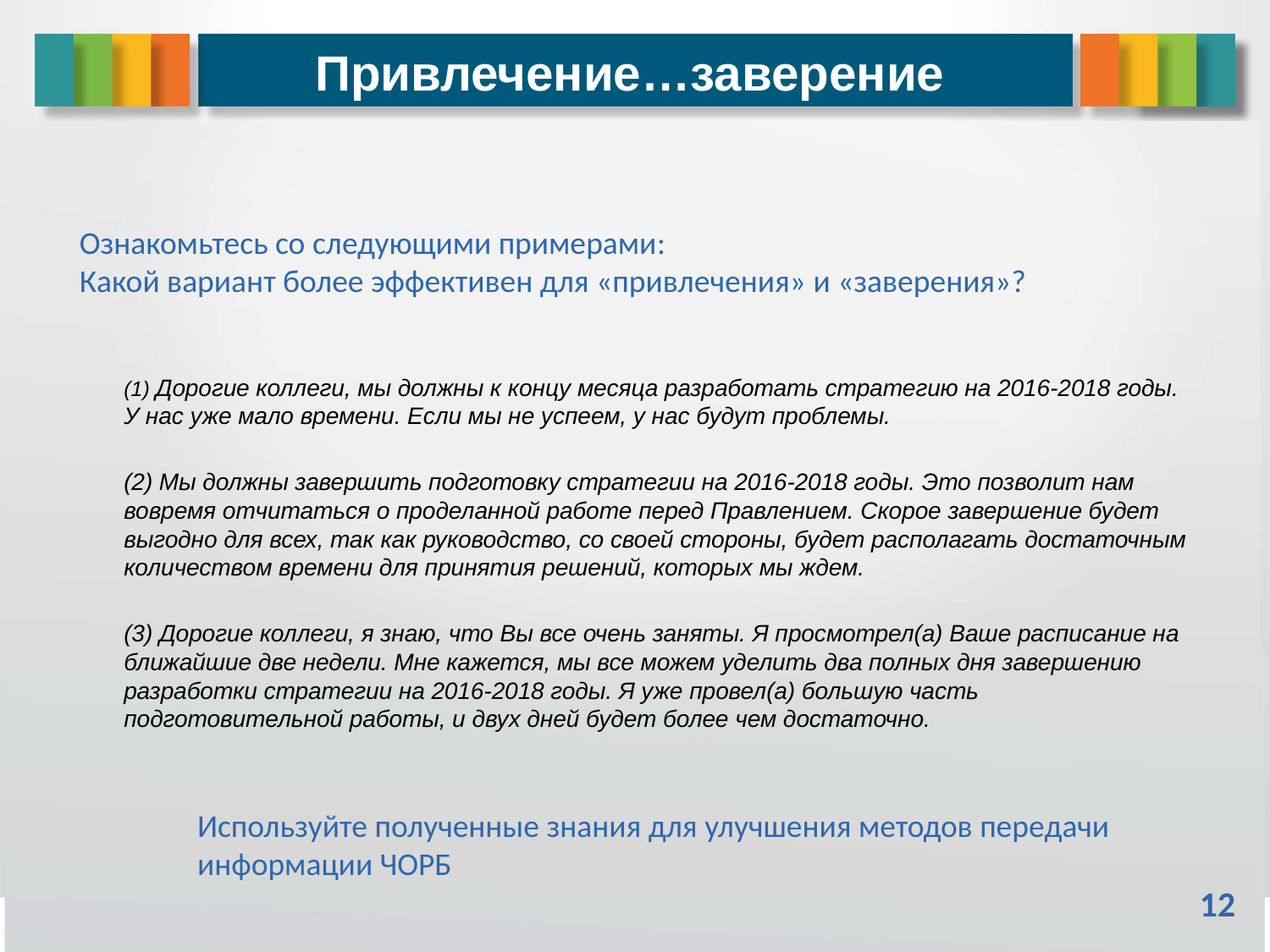

# Привлечение…заверение
Ознакомьтесь со следующими примерами:
Какой вариант более эффективен для «привлечения» и «заверения»?

	(1) Дорогие коллеги, мы должны к концу месяца разработать стратегию на 2016-2018 годы. У нас уже мало времени. Если мы не успеем, у нас будут проблемы.

	(2) Мы должны завершить подготовку стратегии на 2016-2018 годы. Это позволит нам вовремя отчитаться о проделанной работе перед Правлением. Скорое завершение будет выгодно для всех, так как руководство, со своей стороны, будет располагать достаточным количеством времени для принятия решений, которых мы ждем.

	(3) Дорогие коллеги, я знаю, что Вы все очень заняты. Я просмотрел(а) Ваше расписание на ближайшие две недели. Мне кажется, мы все можем уделить два полных дня завершению разработки стратегии на 2016-2018 годы. Я уже провел(а) большую часть подготовительной работы, и двух дней будет более чем достаточно.

Используйте полученные знания для улучшения методов передачи информации ЧОРБ